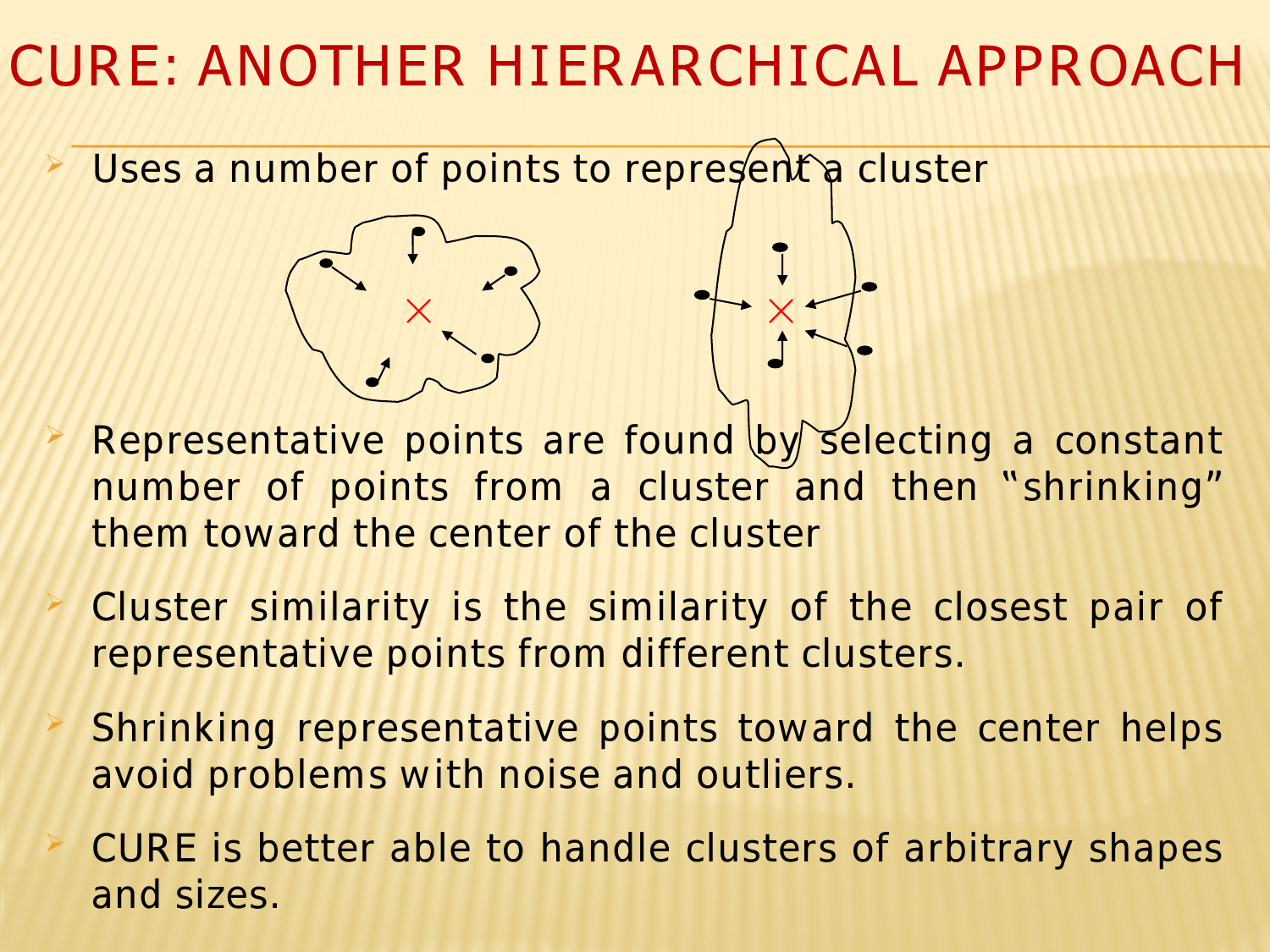

# CURE: Another Hierarchical Approach
Uses a number of points to represent a cluster

Representative points are found by selecting a constant number of points from a cluster and then “shrinking” them toward the center of the cluster

Cluster similarity is the similarity of the closest pair of representative points from different clusters.

Shrinking representative points toward the center helps avoid problems with noise and outliers.

CURE is better able to handle clusters of arbitrary shapes and sizes.

×

×